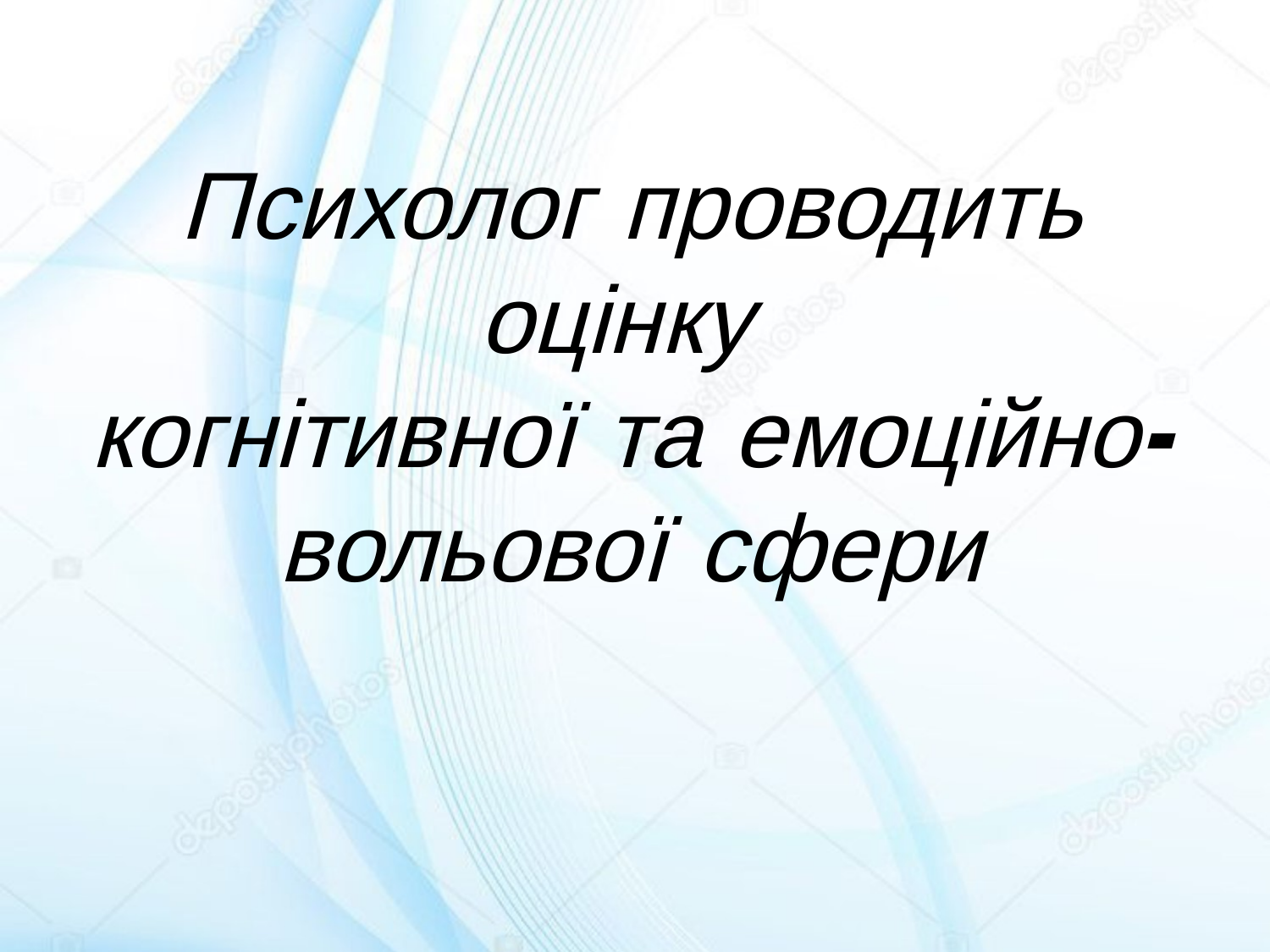

# Психолог проводить оцінку когнітивної та емоційно-вольової сфери